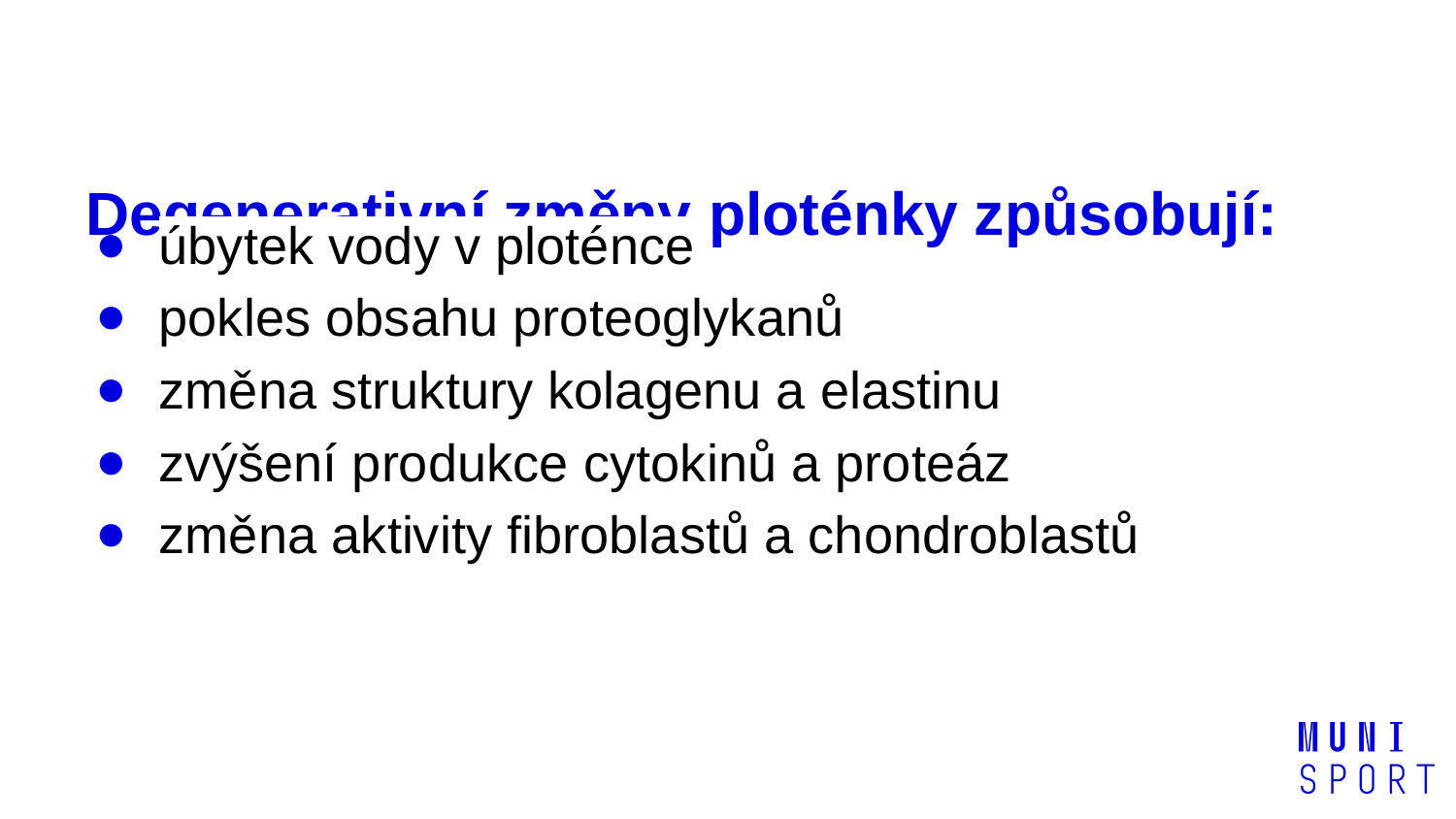

# Degenerativní změny ploténky způsobují:
úbytek vody v ploténce
pokles obsahu proteoglykanů
změna struktury kolagenu a elastinu
zvýšení produkce cytokinů a proteáz
změna aktivity fibroblastů a chondroblastů